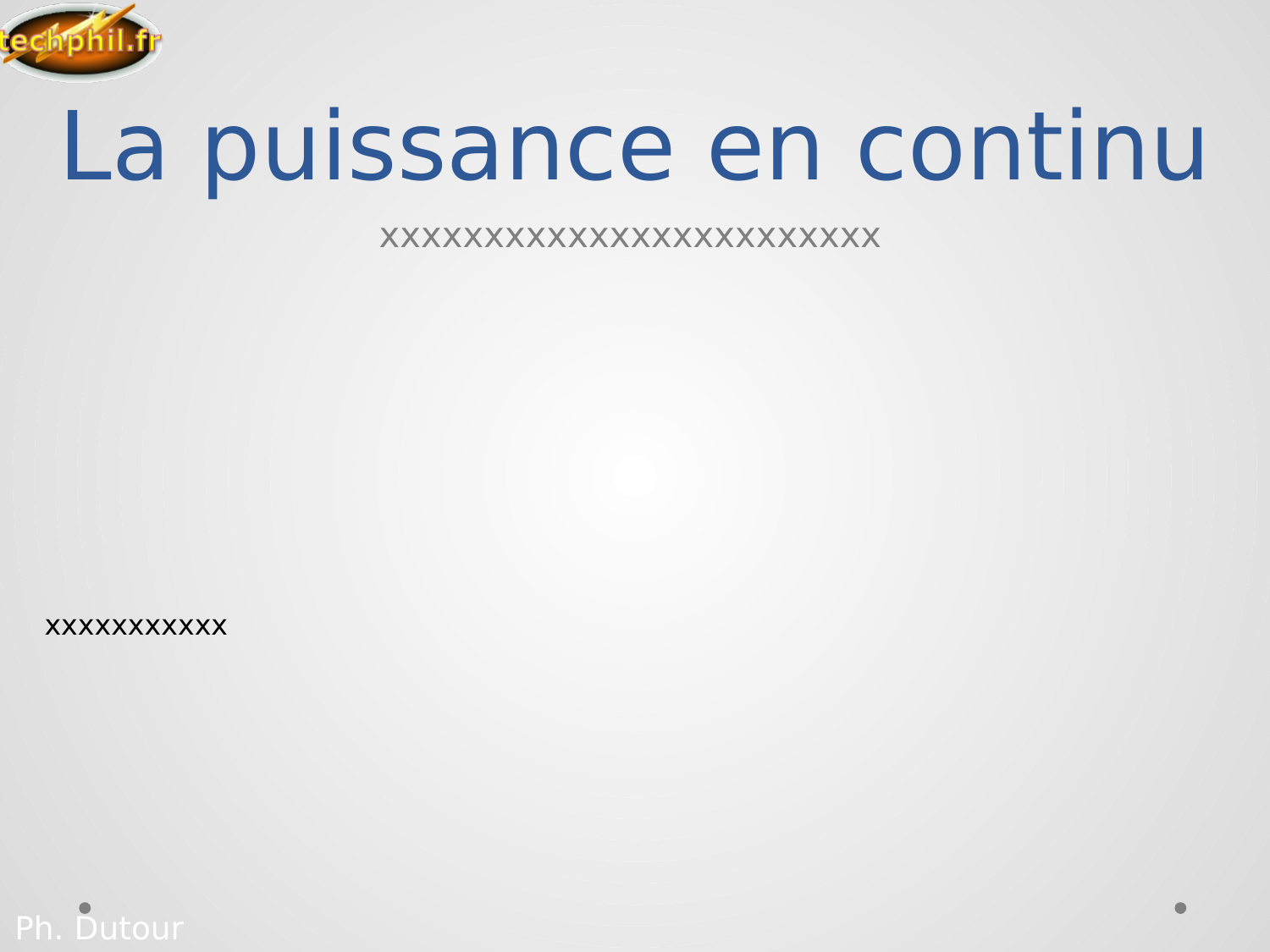

# La puissance en continu
xxxxxxxxxxxxxxxxxxxxxxxx

xxxxxxxxxxx